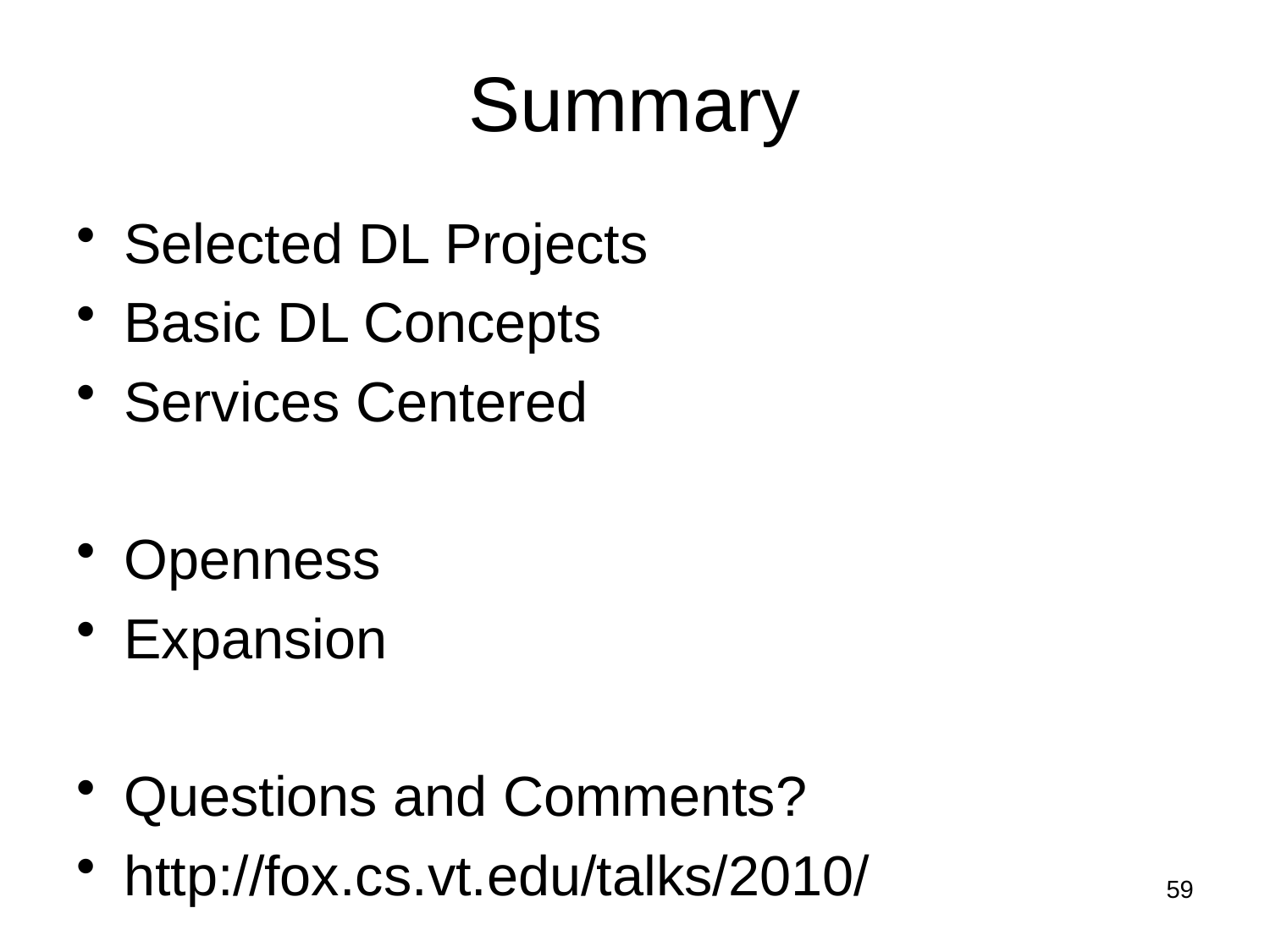

# Summary
Selected DL Projects
Basic DL Concepts
Services Centered

Openness
Expansion

Questions and Comments?
http://fox.cs.vt.edu/talks/2010/
59